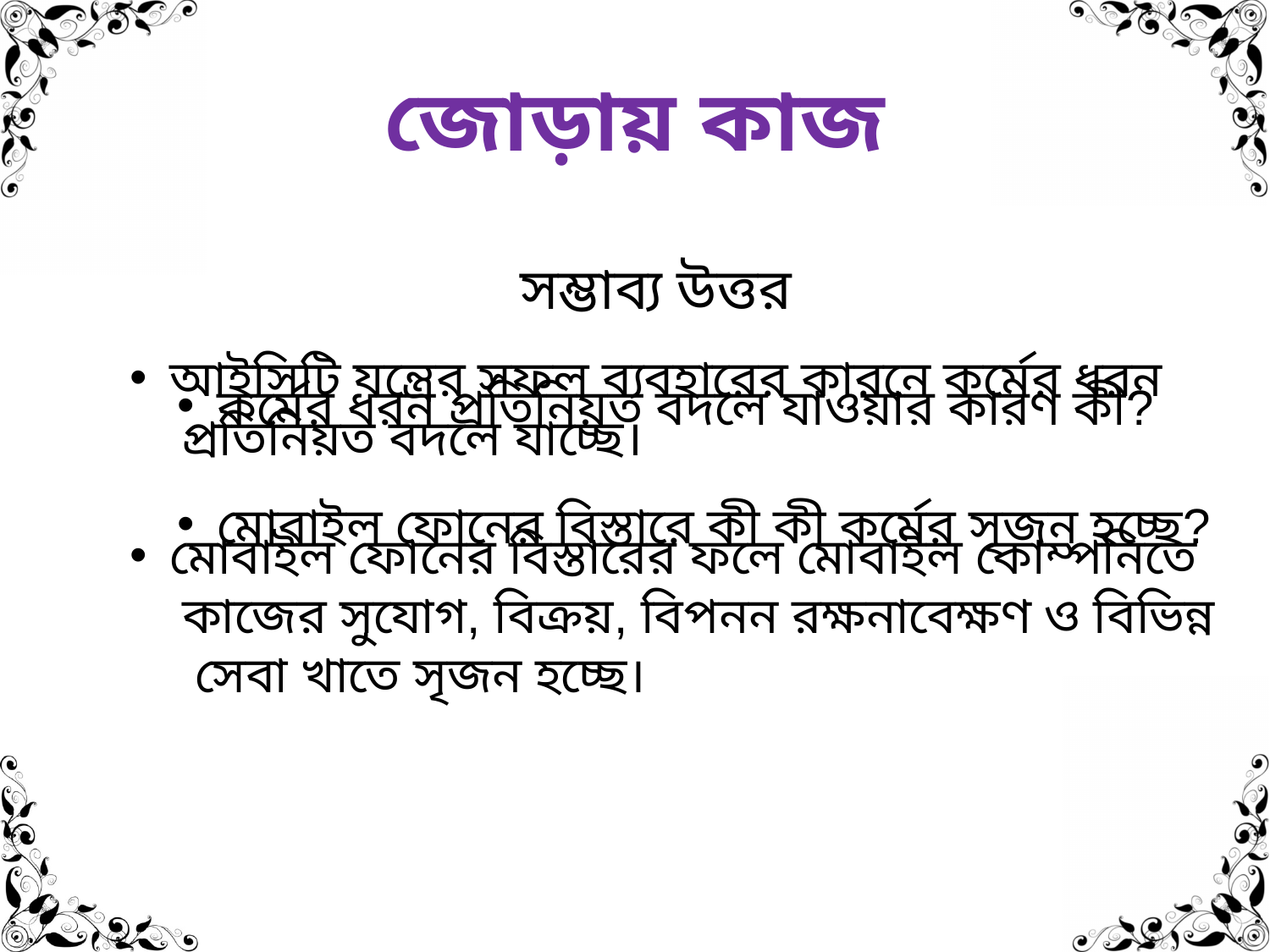

# জোড়ায় কাজ
সম্ভাব্য উত্তর
আইসিটি যন্ত্রের সফল ব্যবহারের কারনে কর্মের ধরন
    প্রতিনিয়ত বদলে যাচ্ছে।

মোবাইল ফোনের বিস্তারের ফলে মোবাইল কোম্পনিতে
    কাজের সুযোগ, বিক্রয়, বিপনন রক্ষনাবেক্ষণ ও বিভিন্ন
     সেবা খাতে সৃজন হচ্ছে।
কর্মের ধরন প্রতিনিয়ত বদলে যাওয়ার কারণ কী?

মোবাইল ফোনের বিস্তারে কী কী কর্মের সৃজন হচ্ছে?